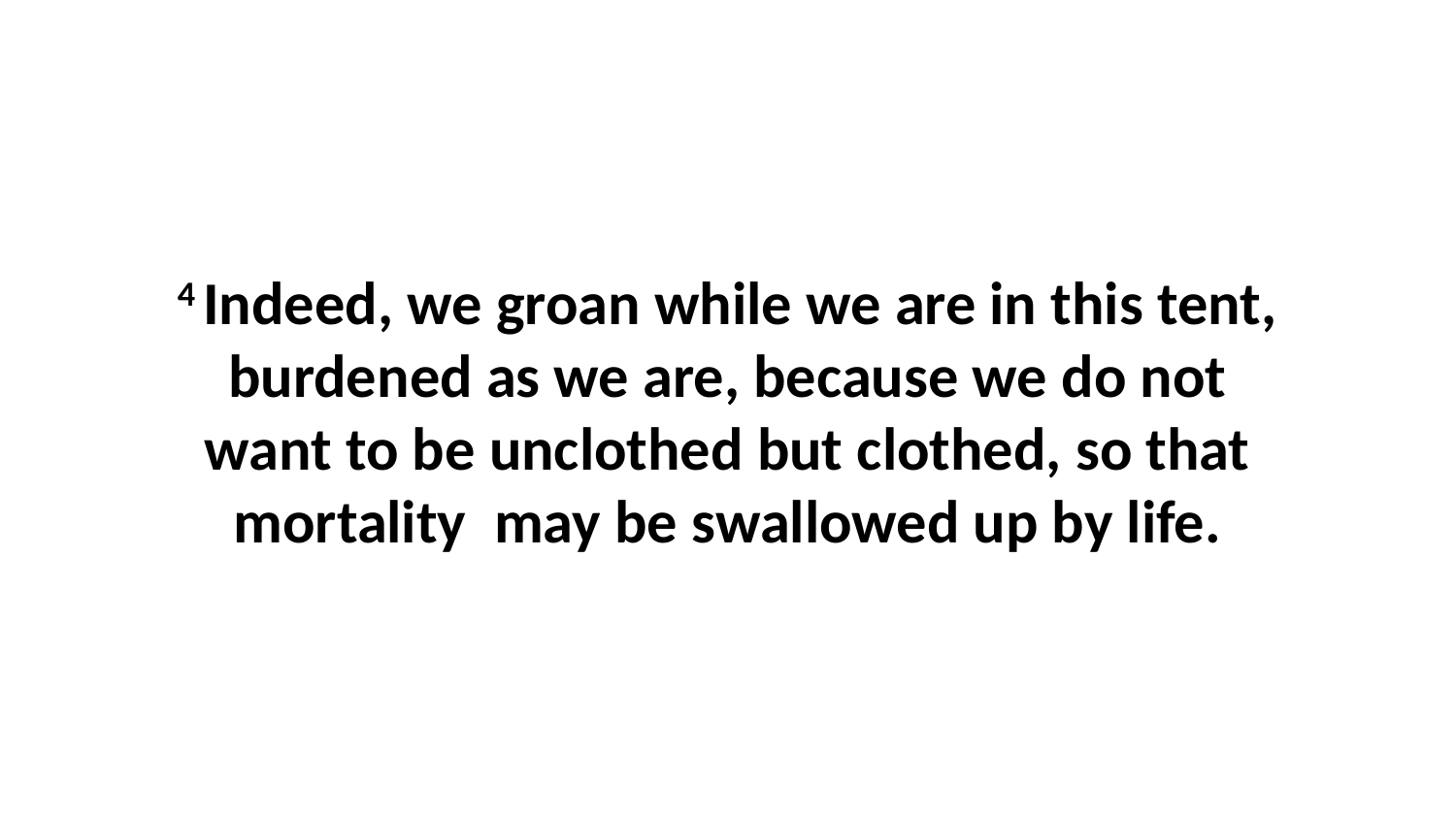

4 Indeed, we groan while we are in this tent, burdened as we are, because we do not want to be unclothed but clothed, so that mortality  may be swallowed up by life.